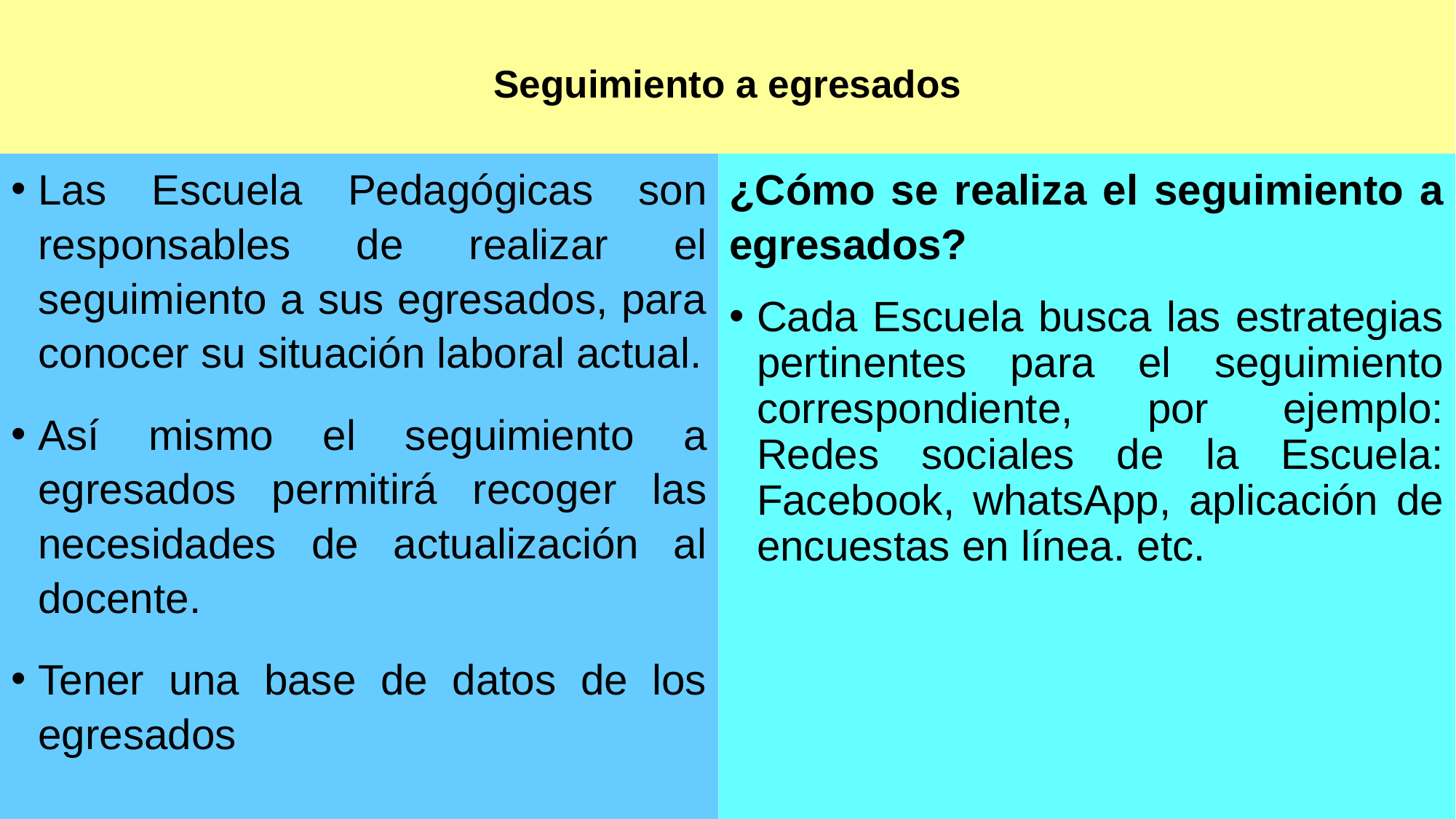

# Seguimiento a egresados
Las Escuela Pedagógicas son responsables de realizar el seguimiento a sus egresados, para conocer su situación laboral actual.
Así mismo el seguimiento a egresados permitirá recoger las necesidades de actualización al docente.
Tener una base de datos de los egresados
¿Cómo se realiza el seguimiento a egresados?
Cada Escuela busca las estrategias pertinentes para el seguimiento correspondiente, por ejemplo: Redes sociales de la Escuela: Facebook, whatsApp, aplicación de encuestas en línea. etc.